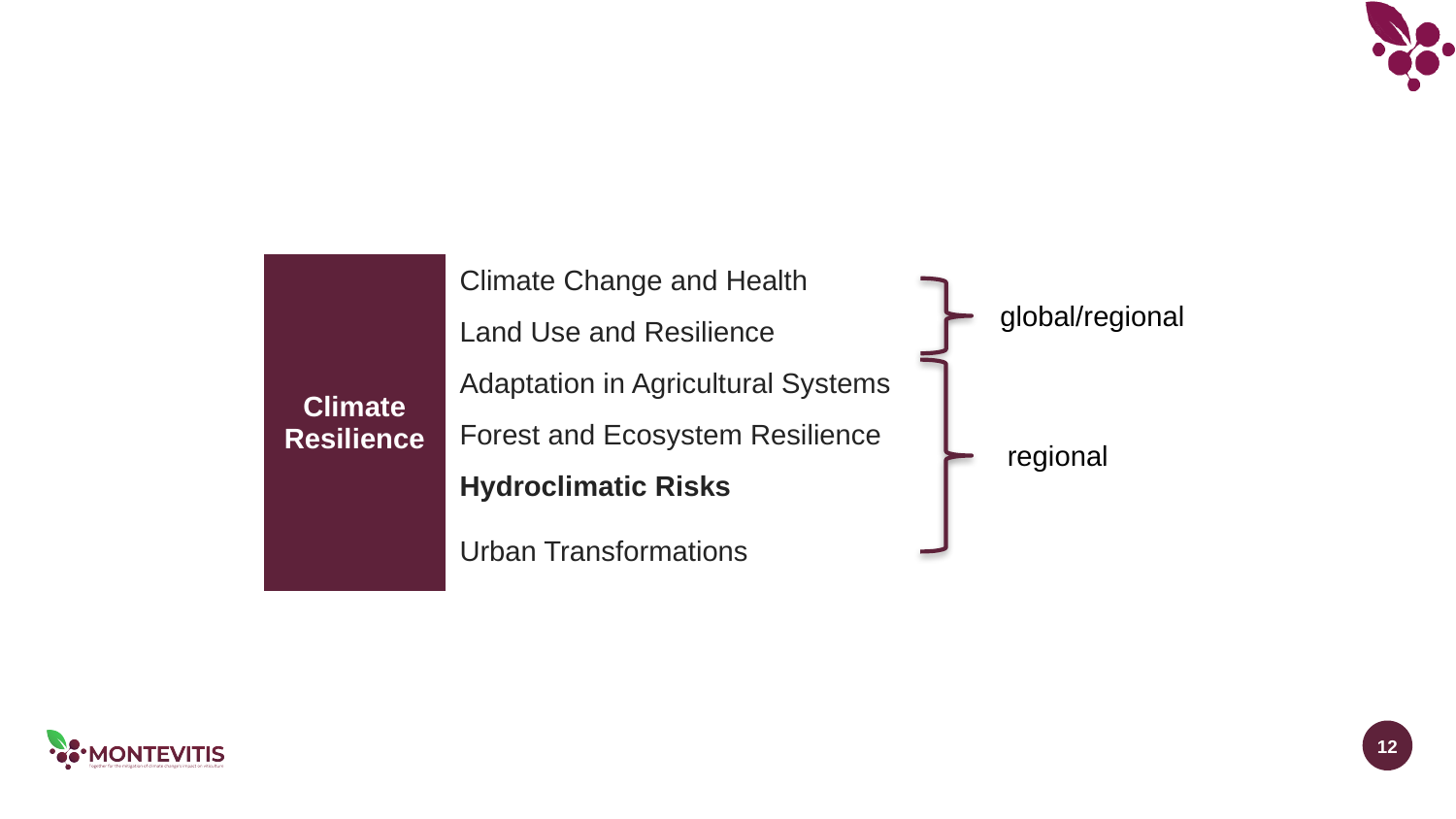

| Climate Resilience | Climate Change and Health |
| --- | --- |
|  | Land Use and Resilience |
|  | Adaptation in Agricultural Systems |
|  | Forest and Ecosystem Resilience |
|  | Hydroclimatic Risks |
|  | Urban Transformations |

global/regional

regional